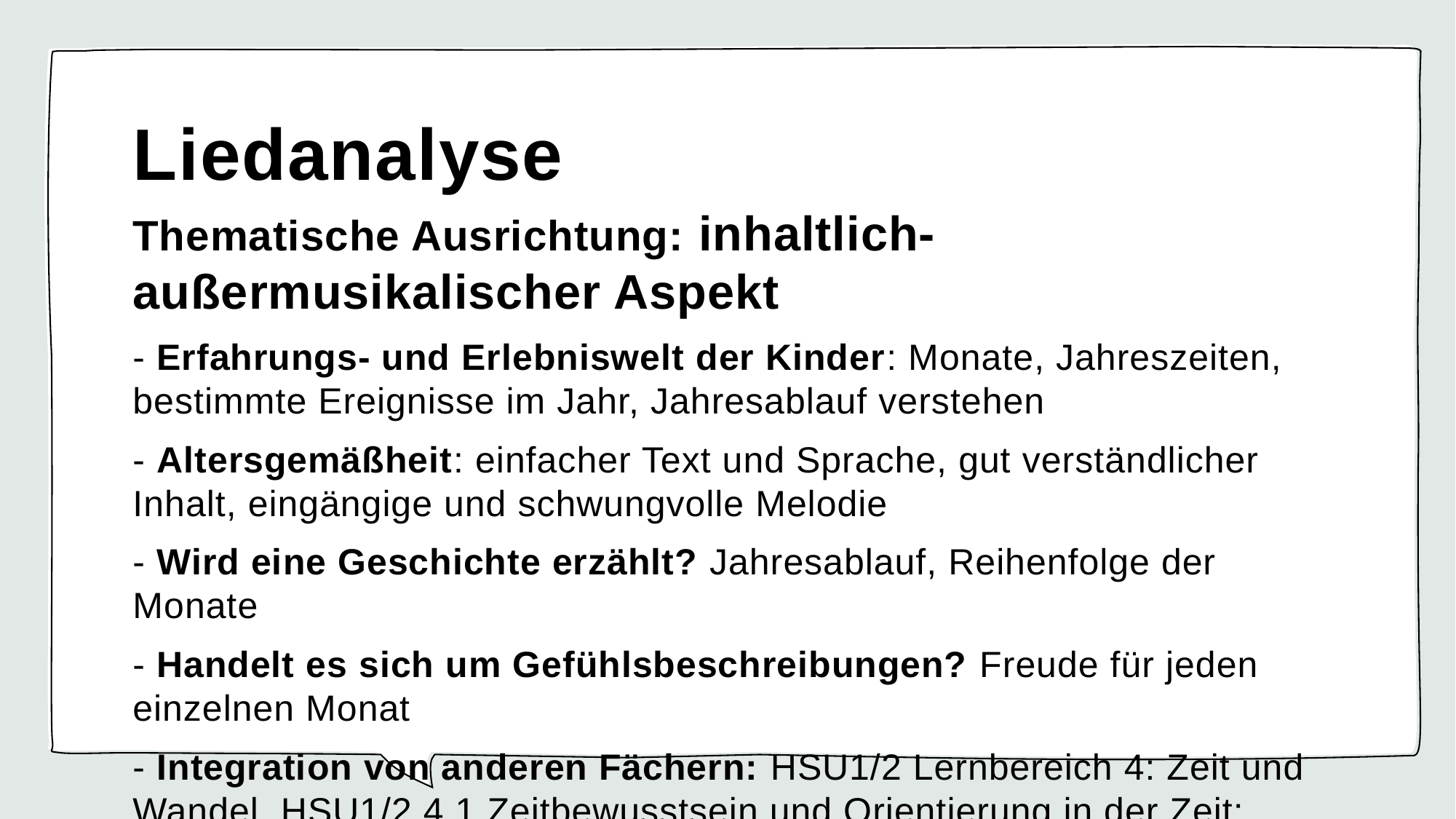

# Liedanalyse
Thematische Ausrichtung: inhaltlich-außermusikalischer Aspekt
- Erfahrungs- und Erlebniswelt der Kinder: Monate, Jahreszeiten, bestimmte Ereignisse im Jahr, Jahresablauf verstehen
- Altersgemäßheit: einfacher Text und Sprache, gut verständlicher Inhalt, eingängige und schwungvolle Melodie
- Wird eine Geschichte erzählt? Jahresablauf, Reihenfolge der Monate
- Handelt es sich um Gefühlsbeschreibungen? Freude für jeden einzelnen Monat
- Integration von anderen Fächern: HSU1/2 Lernbereich 4: Zeit und Wandel, HSU1/2 4.1 Zeitbewusstsein und Orientierung in der Zeit: Jahresablauf
⇨ Verknüpfung von zeitlichem Wissen und Singen